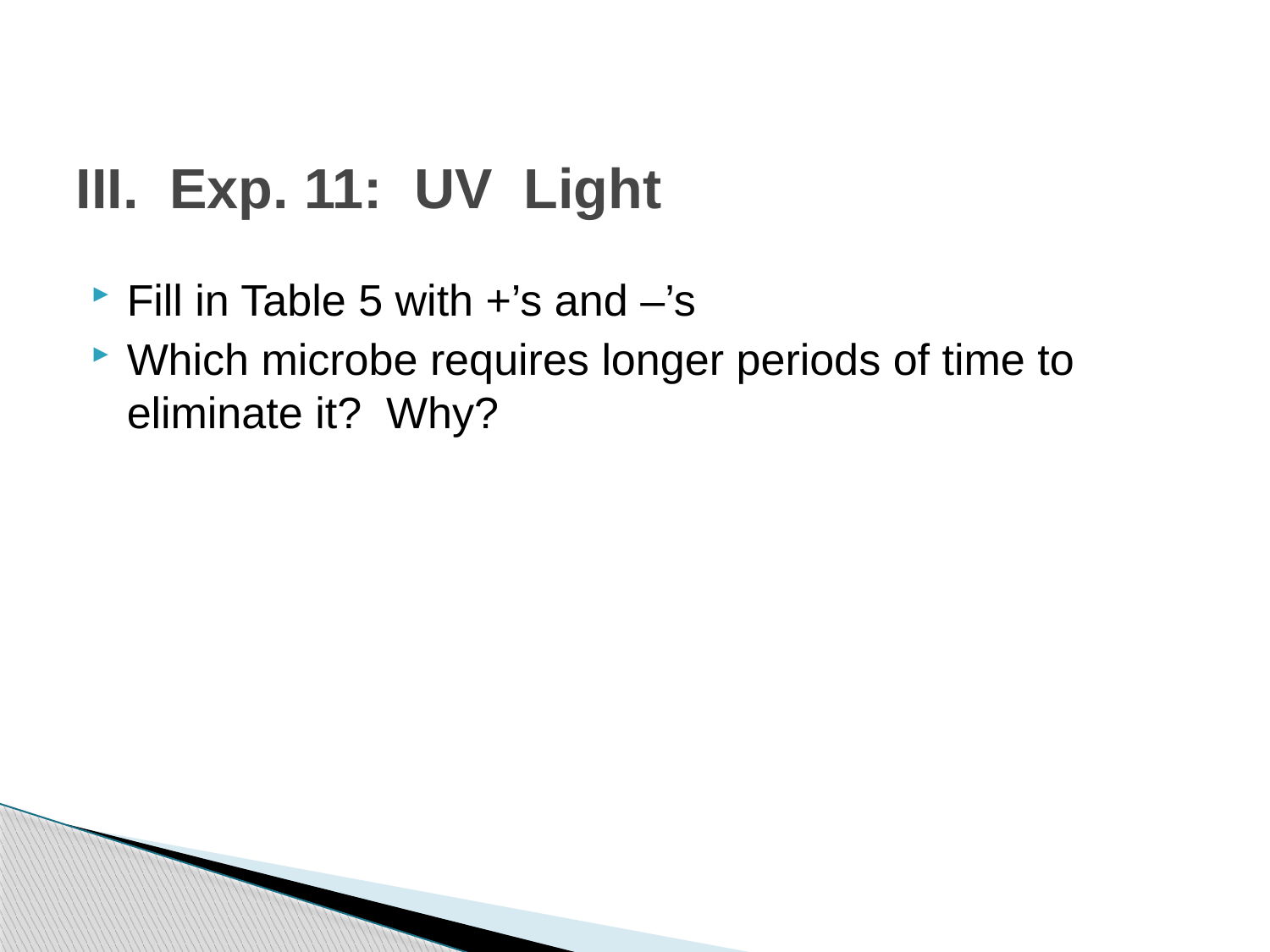

# III.  Exp. 11:  UV  Light

Fill in Table 5 with +’s and –’s
Which microbe requires longer periods of time to eliminate it?  Why?